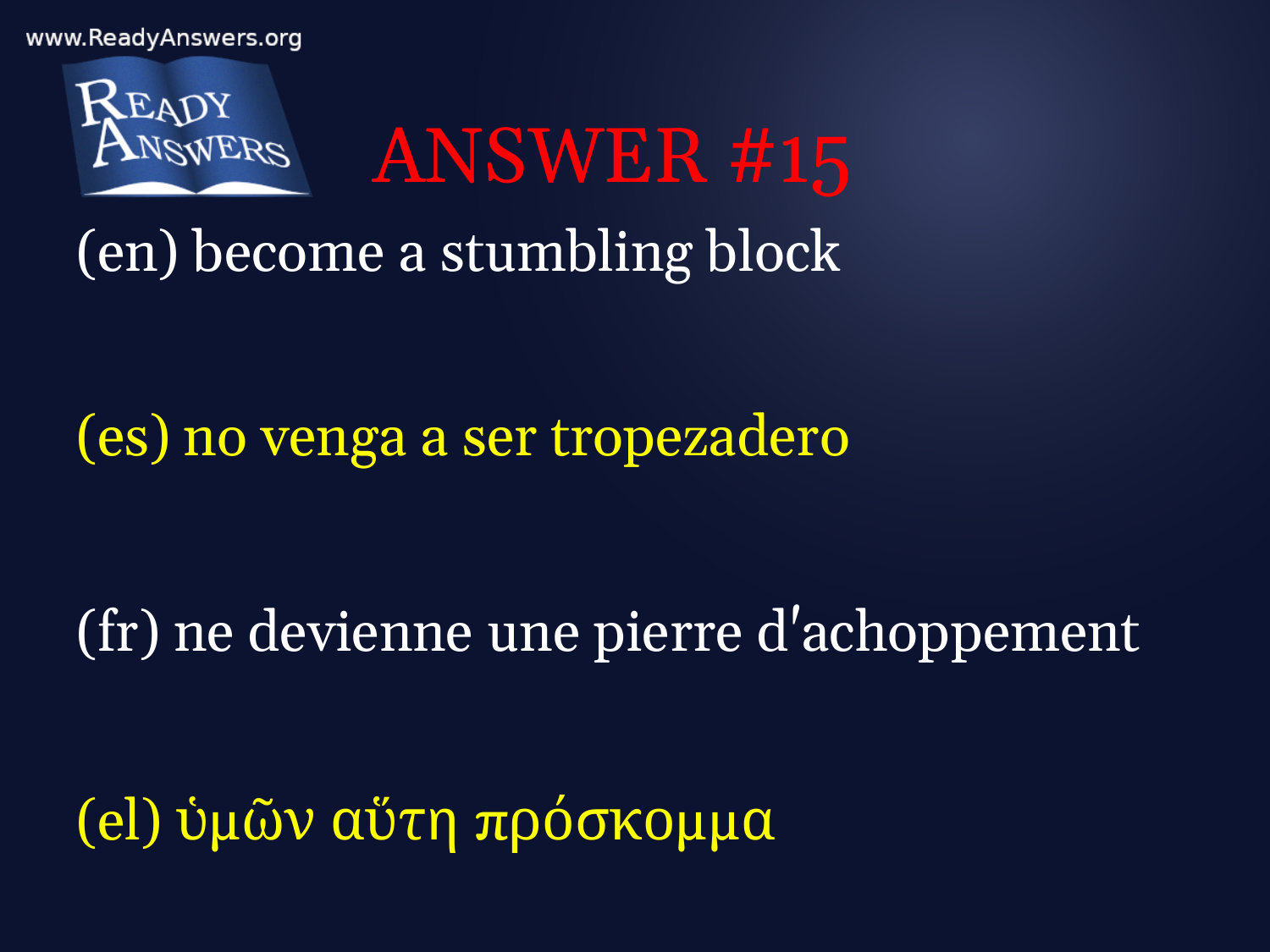

# ANSWER #15
(en) become a stumbling block
(es) no venga a ser tropezadero
(fr) ne devienne une pierre d'achoppement
(el) ὑμῶν αὕτη πρόσκομμα